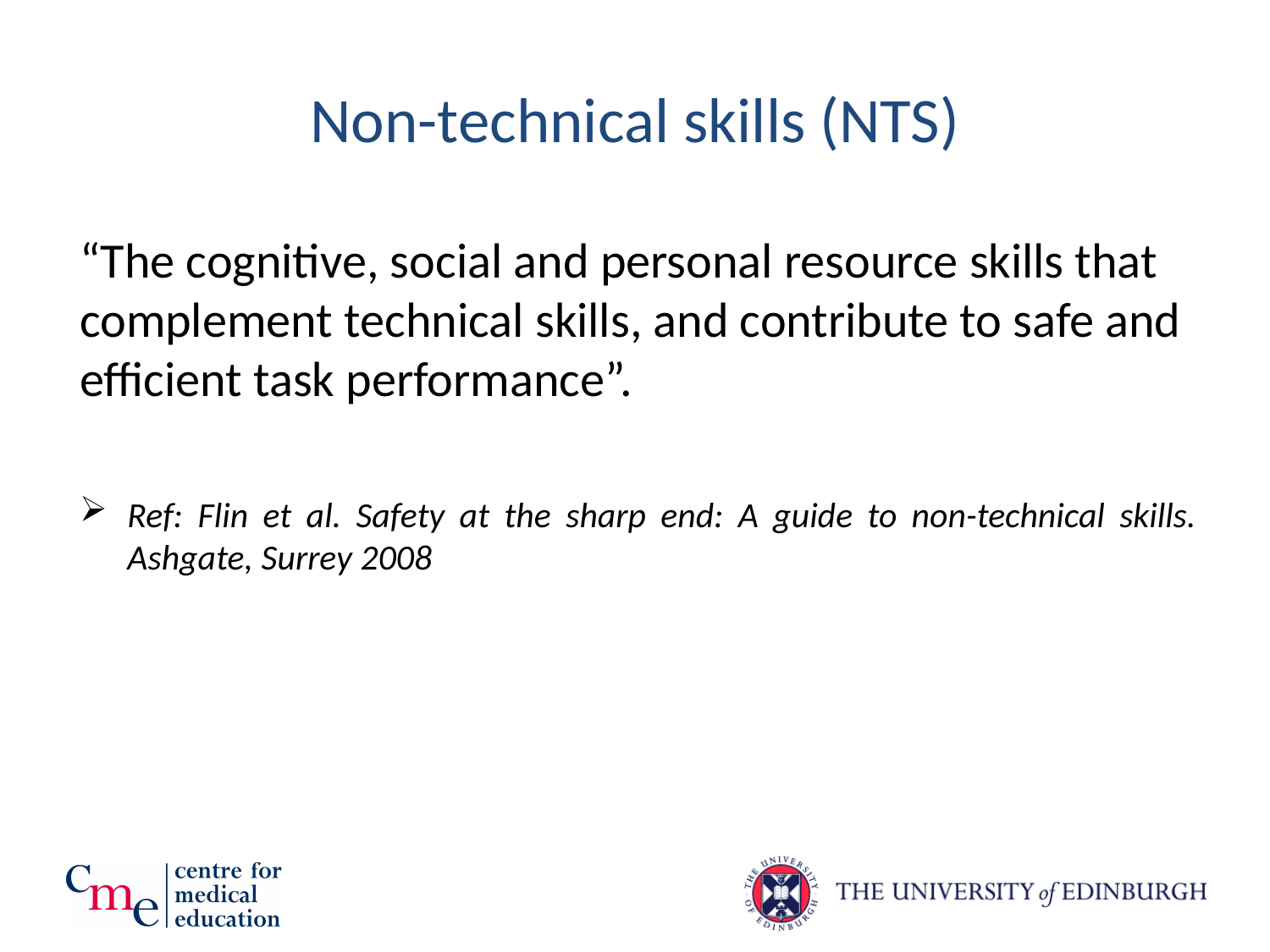

# Non-technical skills (NTS)
“The cognitive, social and personal resource skills that complement technical skills, and contribute to safe and efficient task performance”.

Ref: Flin et al. Safety at the sharp end: A guide to non-technical skills. Ashgate, Surrey 2008